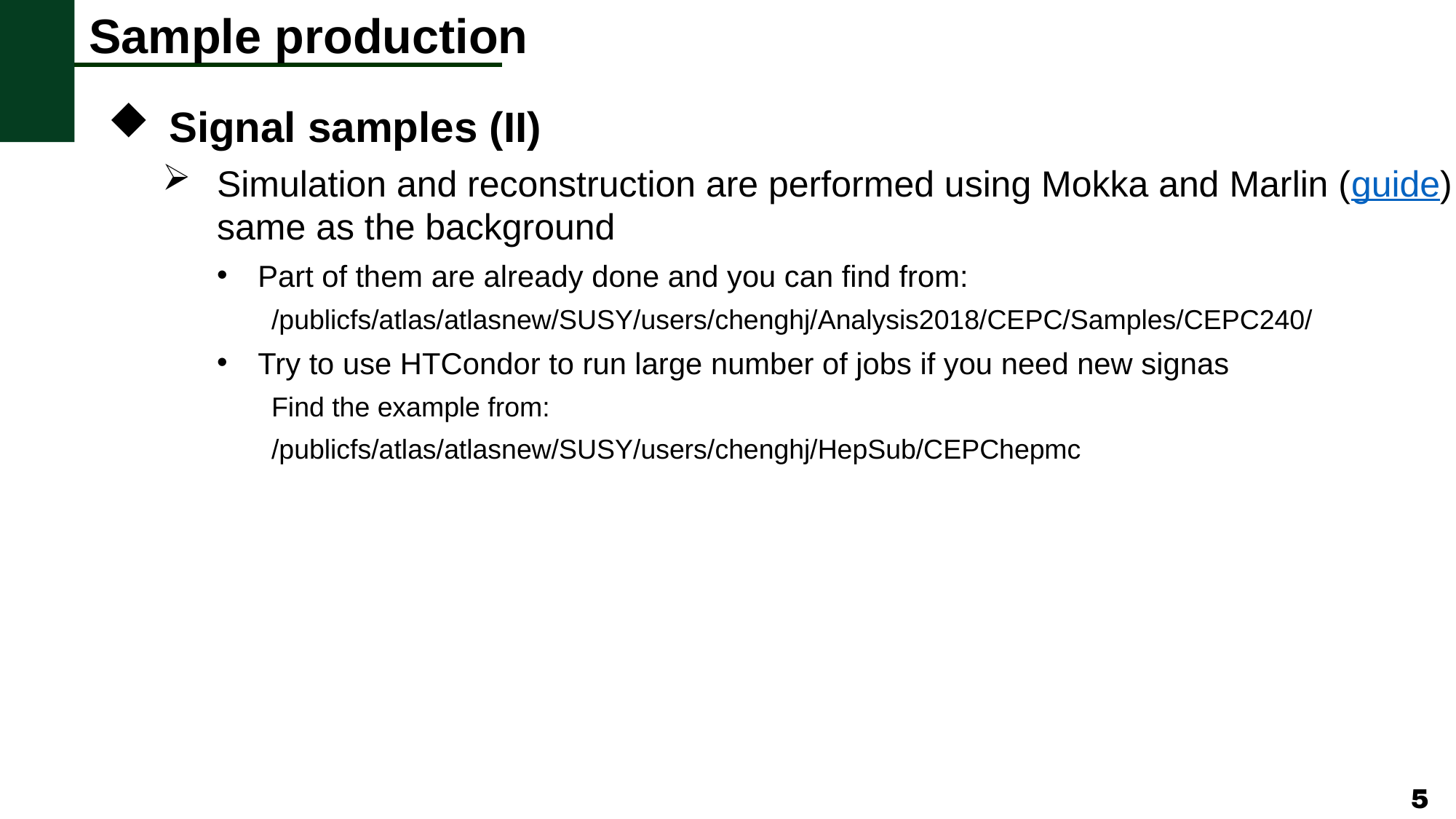

Sample production
Signal samples (II)
Simulation and reconstruction are performed using Mokka and Marlin (guide) same as the background
Part of them are already done and you can find from:
/publicfs/atlas/atlasnew/SUSY/users/chenghj/Analysis2018/CEPC/Samples/CEPC240/
Try to use HTCondor to run large number of jobs if you need new signas
Find the example from:
/publicfs/atlas/atlasnew/SUSY/users/chenghj/HepSub/CEPChepmc
5